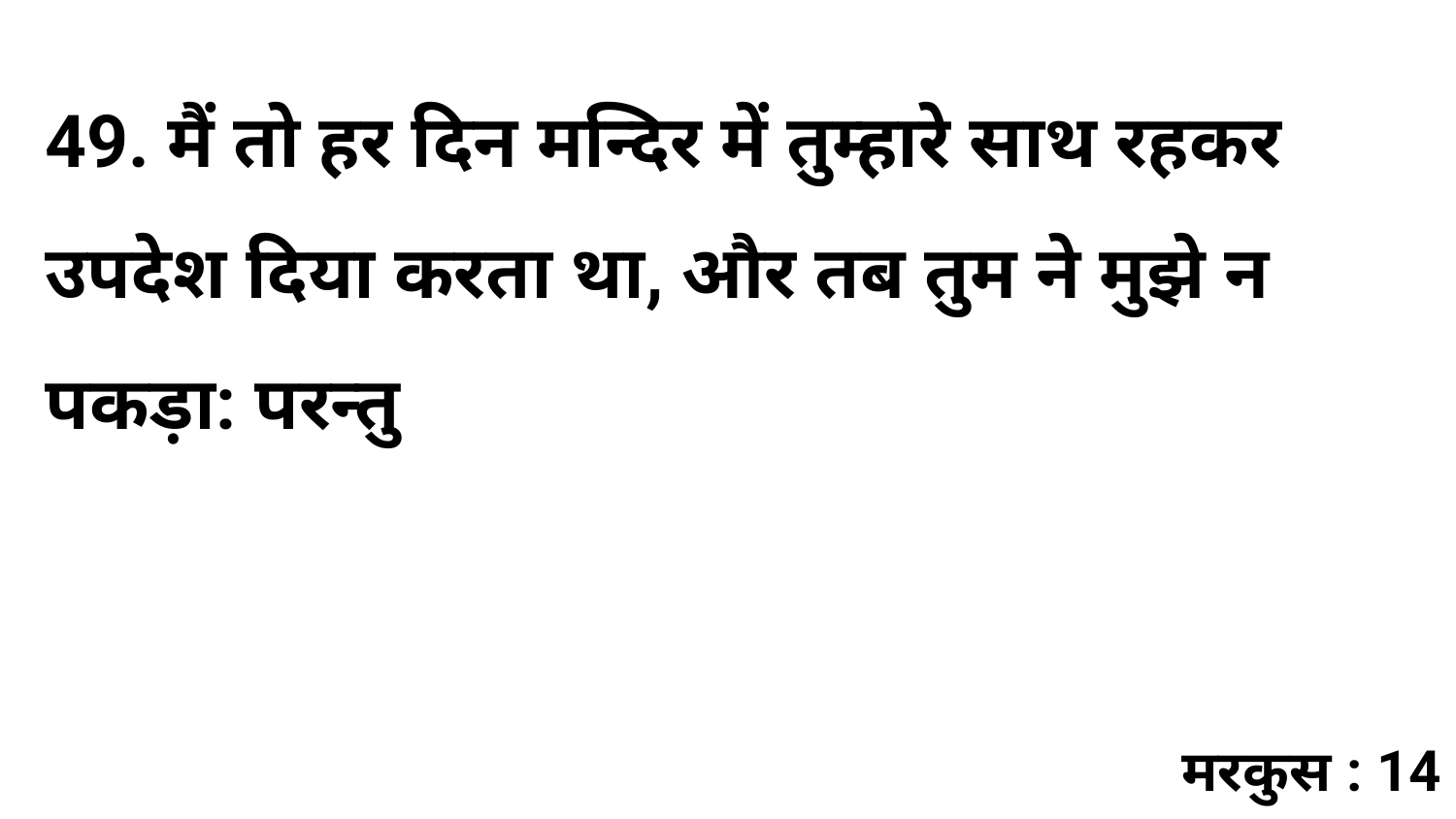

49. मैं तो हर दिन मन्दिर में तुम्हारे साथ रहकर उपदेश दिया करता था, और तब तुम ने मुझे न पकड़ा: परन्तु
मरकुस : 14